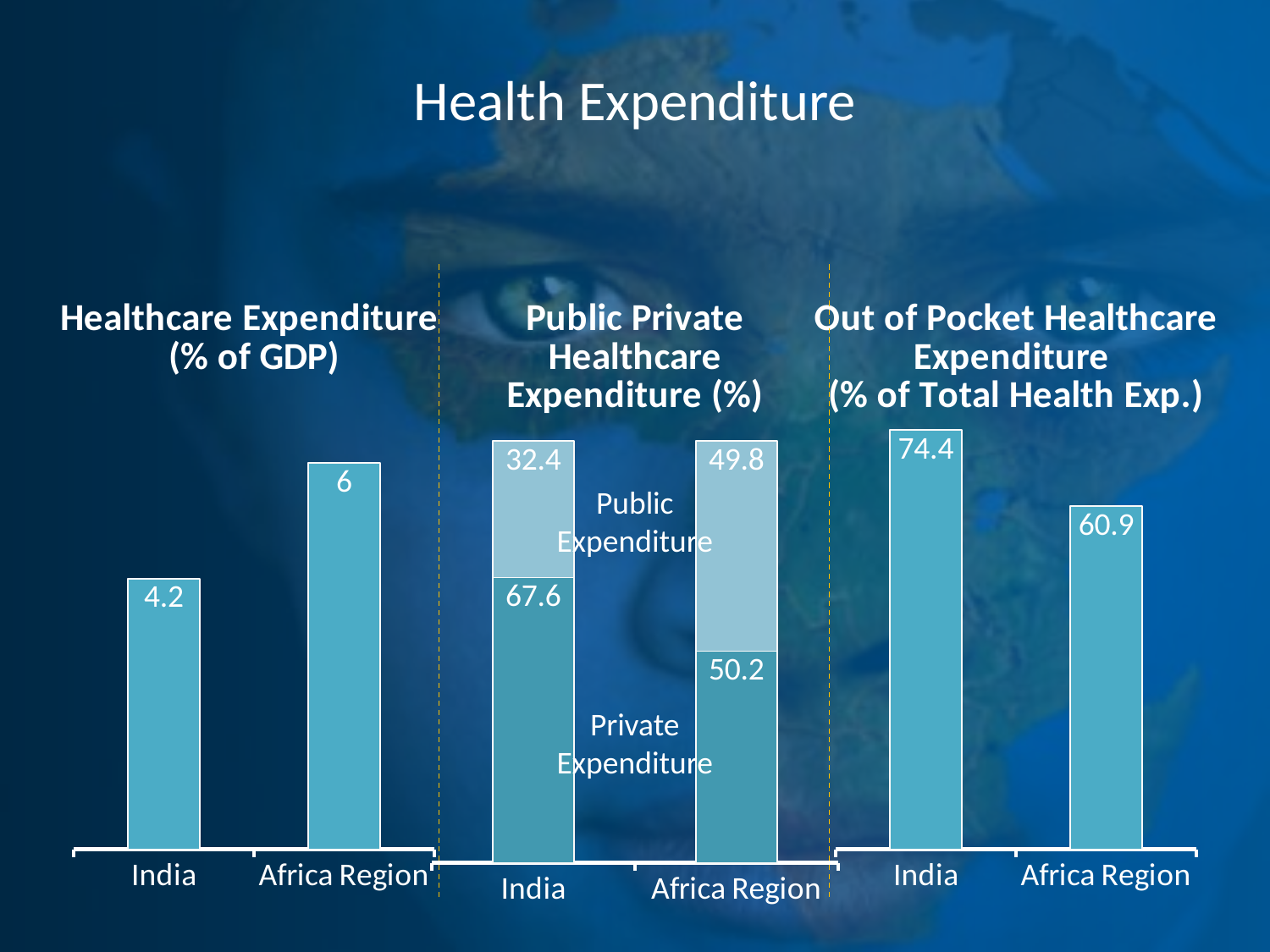

# Health Expenditure

### Chart: Healthcare Expenditure (% of GDP)

| Category | Healthcare Expenditure (% of GDP) |
|---|---|
| India | 4.2 |
| Africa Region | 6.0 |

### Chart: Public Private Healthcare Expenditure (%)

| Category | Private | Public |
|---|---|---|
| India | 67.6 | 32.4 |
| Africa Region | 50.2 | 49.8 |

### Chart: Out of Pocket Healthcare Expenditure (% of Total Health Exp.)

| Category | Private Out of Pocket Expenditure (% of Total Health Exp) |
|---|---|
| India | 74.4 |
| Africa Region | 60.9 |
Public Expenditure
Private Expenditure